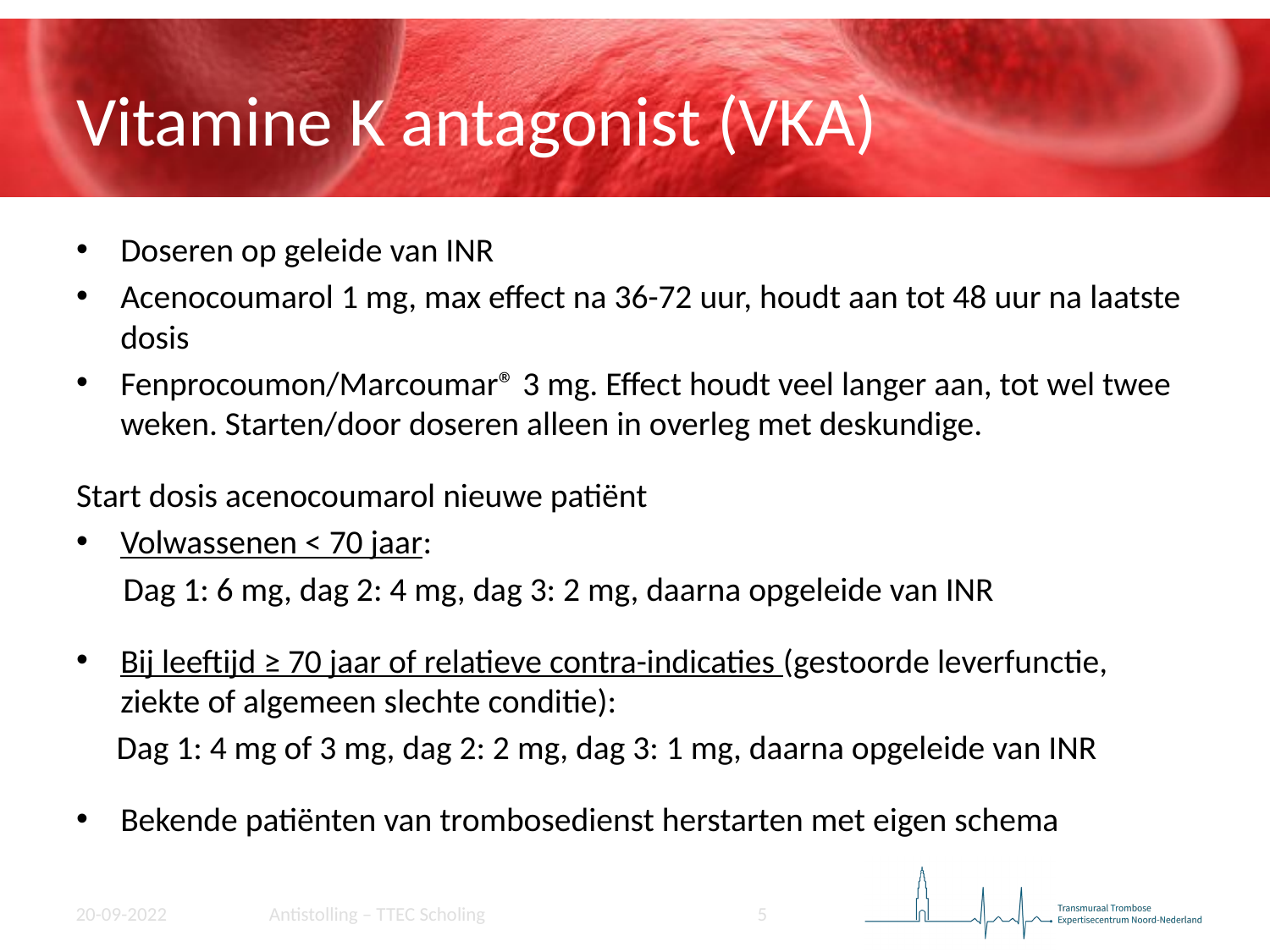

# Vitamine K antagonist (VKA)
Doseren op geleide van INR
Acenocoumarol 1 mg, max effect na 36-72 uur, houdt aan tot 48 uur na laatste dosis
Fenprocoumon/Marcoumar® 3 mg. Effect houdt veel langer aan, tot wel twee weken. Starten/door doseren alleen in overleg met deskundige.

Start dosis acenocoumarol nieuwe patiënt
Volwassenen < 70 jaar:
Dag 1: 6 mg, dag 2: 4 mg, dag 3: 2 mg, daarna opgeleide van INR

Bij leeftijd ≥ 70 jaar of relatieve contra-indicaties (gestoorde leverfunctie, ziekte of algemeen slechte conditie):
Dag 1: 4 mg of 3 mg, dag 2: 2 mg, dag 3: 1 mg, daarna opgeleide van INR

Bekende patiënten van trombosedienst herstarten met eigen schema
5
20-09-2022
Antistolling – TTEC Scholing